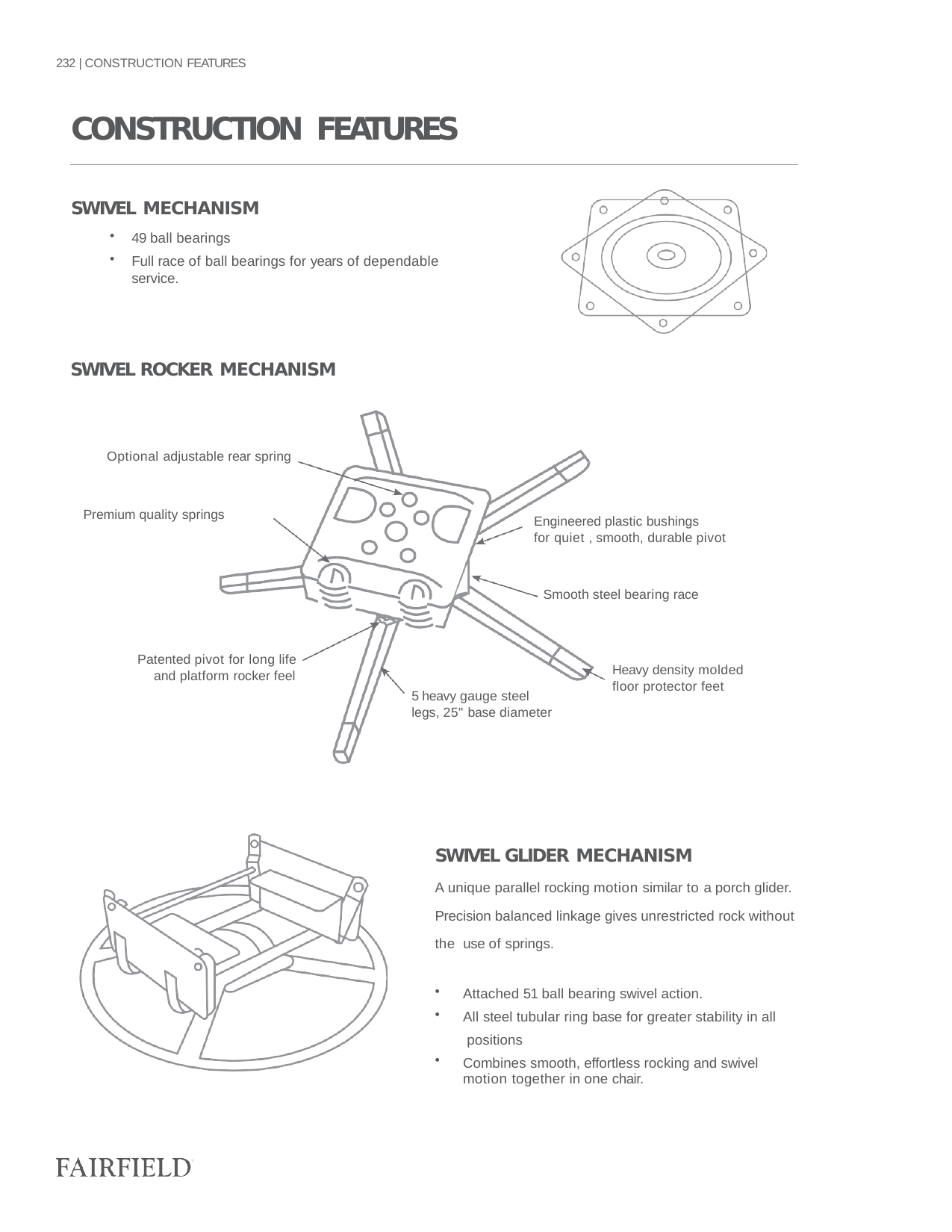

232 | CONSTRUCTION FEATURES
CONSTRUCTION FEATURES

SWIVEL MECHANISM
49 ball bearings
Full race of ball bearings for years of dependable service.
SWIVEL ROCKER MECHANISM

Optional adjustable rear spring
Premium quality springs
Engineered plastic bushings
for quiet , smooth, durable pivot
Smooth steel bearing race
Patented pivot for long life
and platform rocker feel
Heavy density molded
floor protector feet
5 heavy gauge steel  legs, 25" base diameter

SWIVEL GLIDER MECHANISM
A unique parallel rocking motion similar to a porch glider.  Precision balanced linkage gives unrestricted rock without the  use of springs.

Attached 51 ball bearing swivel action.
All steel tubular ring base for greater stability in all  positions
Combines smooth, effortless rocking and swivel
motion together in one chair.